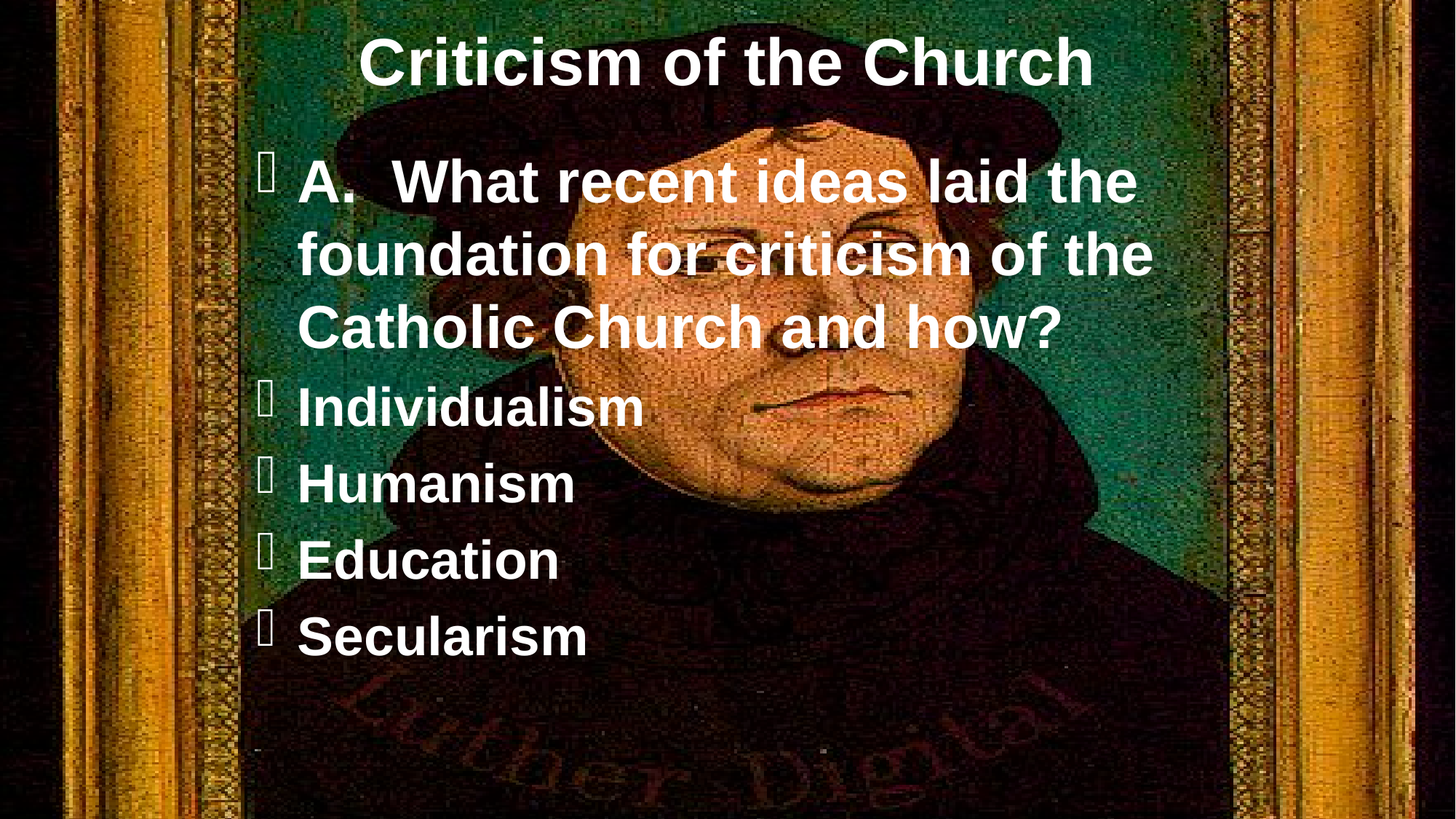

# Criticism of the Church
A.  What recent ideas laid the foundation for criticism of the Catholic Church and how?
Individualism
Humanism
Education
Secularism